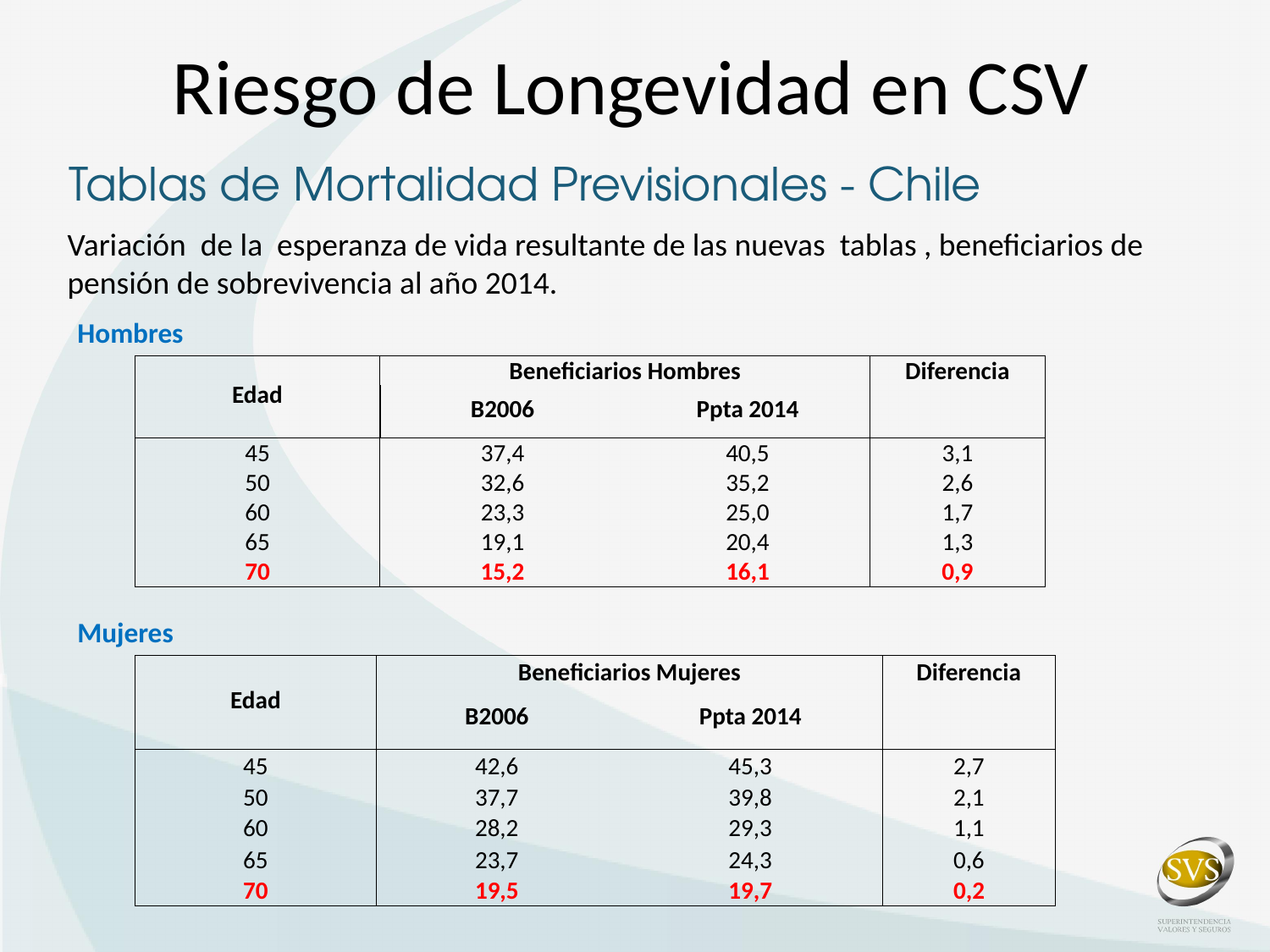

Riesgo de Longevidad en CSV
Tablas de Mortalidad Previsionales - Chile
Variación  de la  esperanza de vida resultante de las nuevas  tablas , beneficiarios de pensión de sobrevivencia al año 2014.
Hombres
| Edad | Beneficiarios Hombres |  | Diferencia |
| --- | --- | --- | --- |
|  | B2006 | Ppta 2014 |  |
| 45 | 37,4 | 40,5 | 3,1 |
| 50 | 32,6 | 35,2 | 2,6 |
| 60 | 23,3 | 25,0 | 1,7 |
| 65 | 19,1 | 20,4 | 1,3 |
| 70 | 15,2 | 16,1 | 0,9 |
Mujeres
| Edad | Beneficiarios Mujeres |  | Diferencia |
| --- | --- | --- | --- |
|  | B2006 | Ppta 2014 |  |
| 45 | 42,6 | 45,3 | 2,7 |
| 50 | 37,7 | 39,8 | 2,1 |
| 60 | 28,2 | 29,3 | 1,1 |
| 65 | 23,7 | 24,3 | 0,6 |
| 70 | 19,5 | 19,7 | 0,2 |